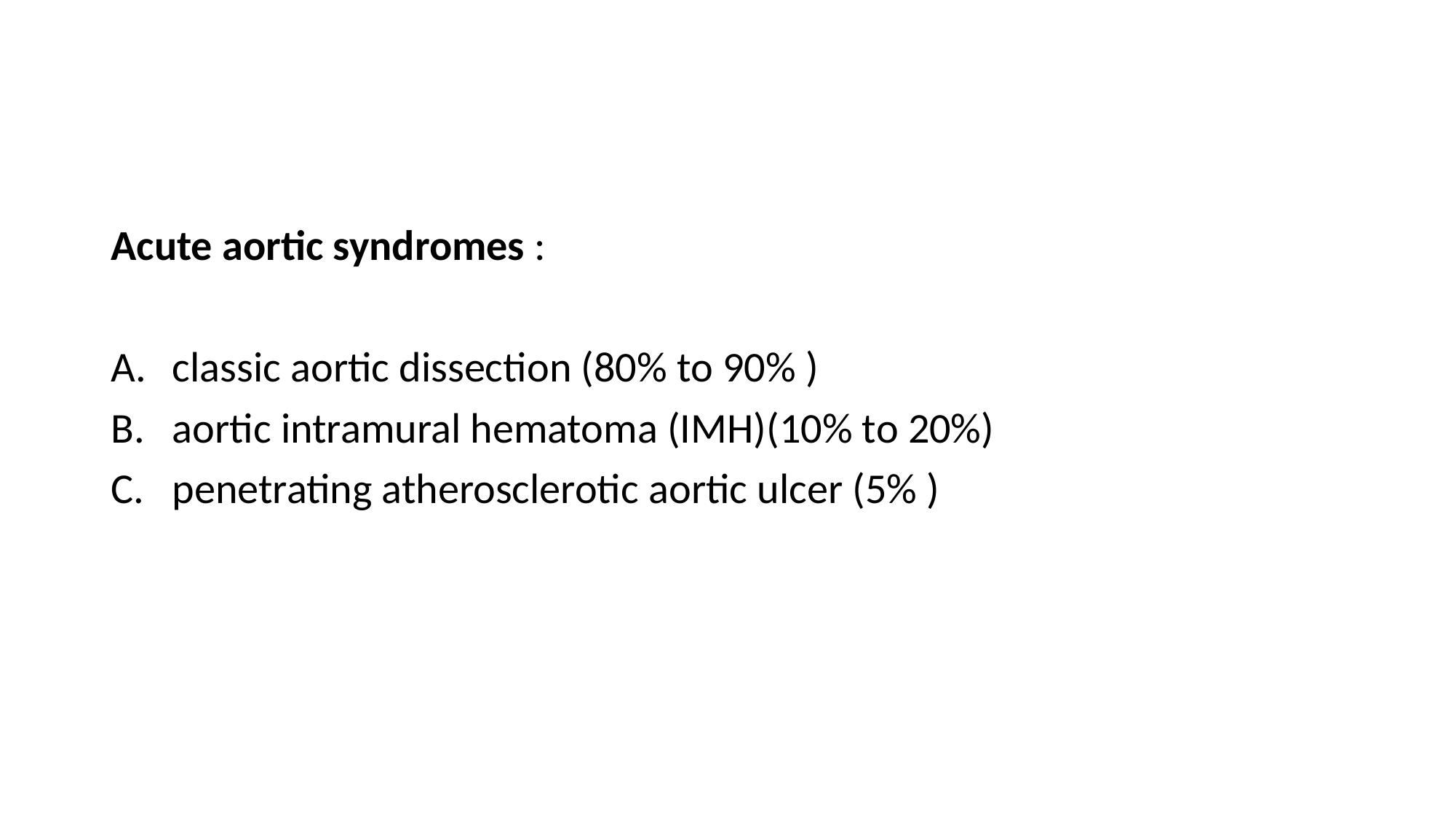

#
Acute aortic syndromes :

classic aortic dissection (80% to 90% )
aortic intramural hematoma (IMH)(10% to 20%)
penetrating atherosclerotic aortic ulcer (5% )